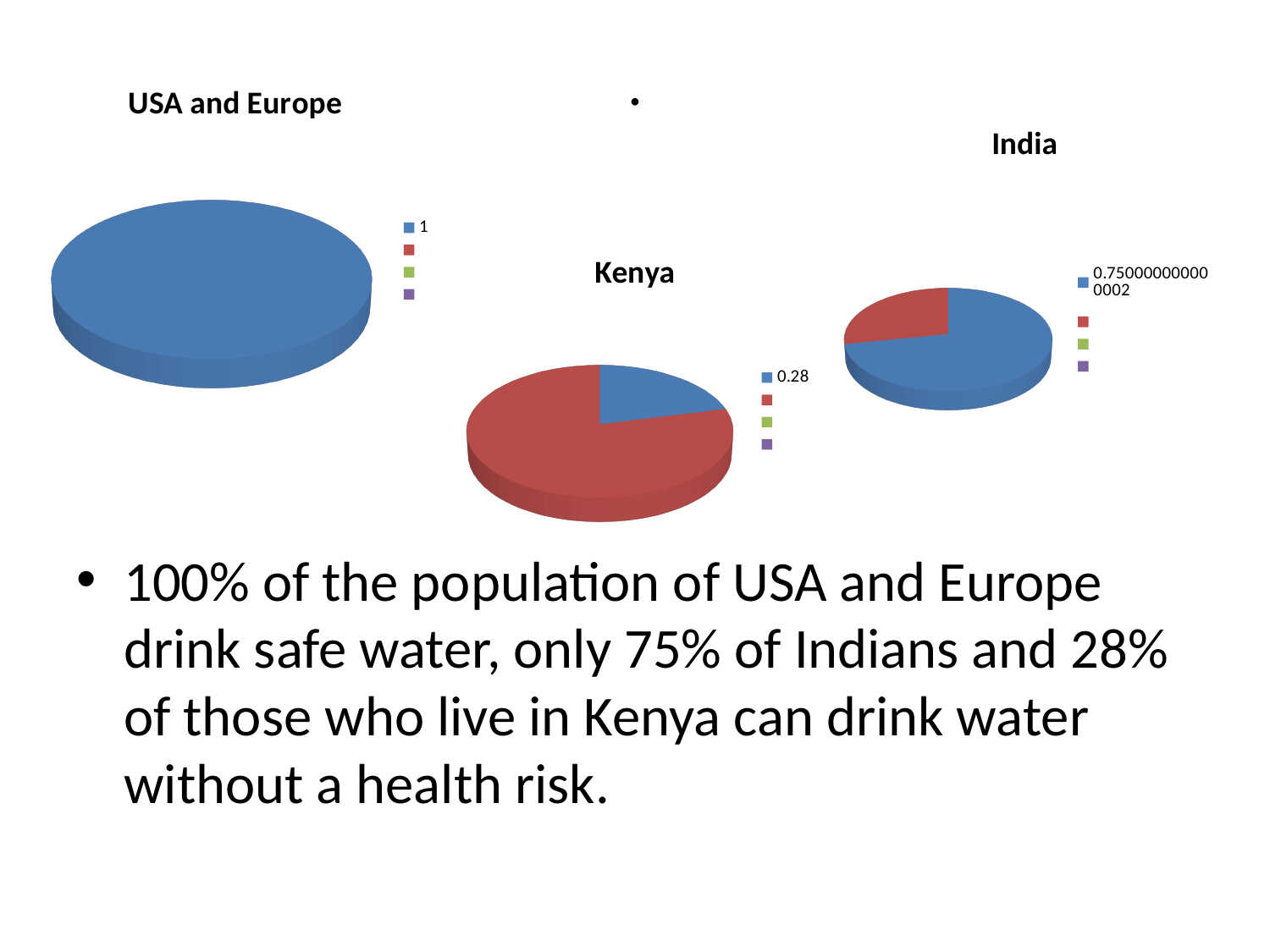

# .

[unsupported chart]

[unsupported chart]

100% of the population of USA and Europe drink safe water, only 75% of Indians and 28% of those who live in Kenya can drink water without a health risk.

[unsupported chart]